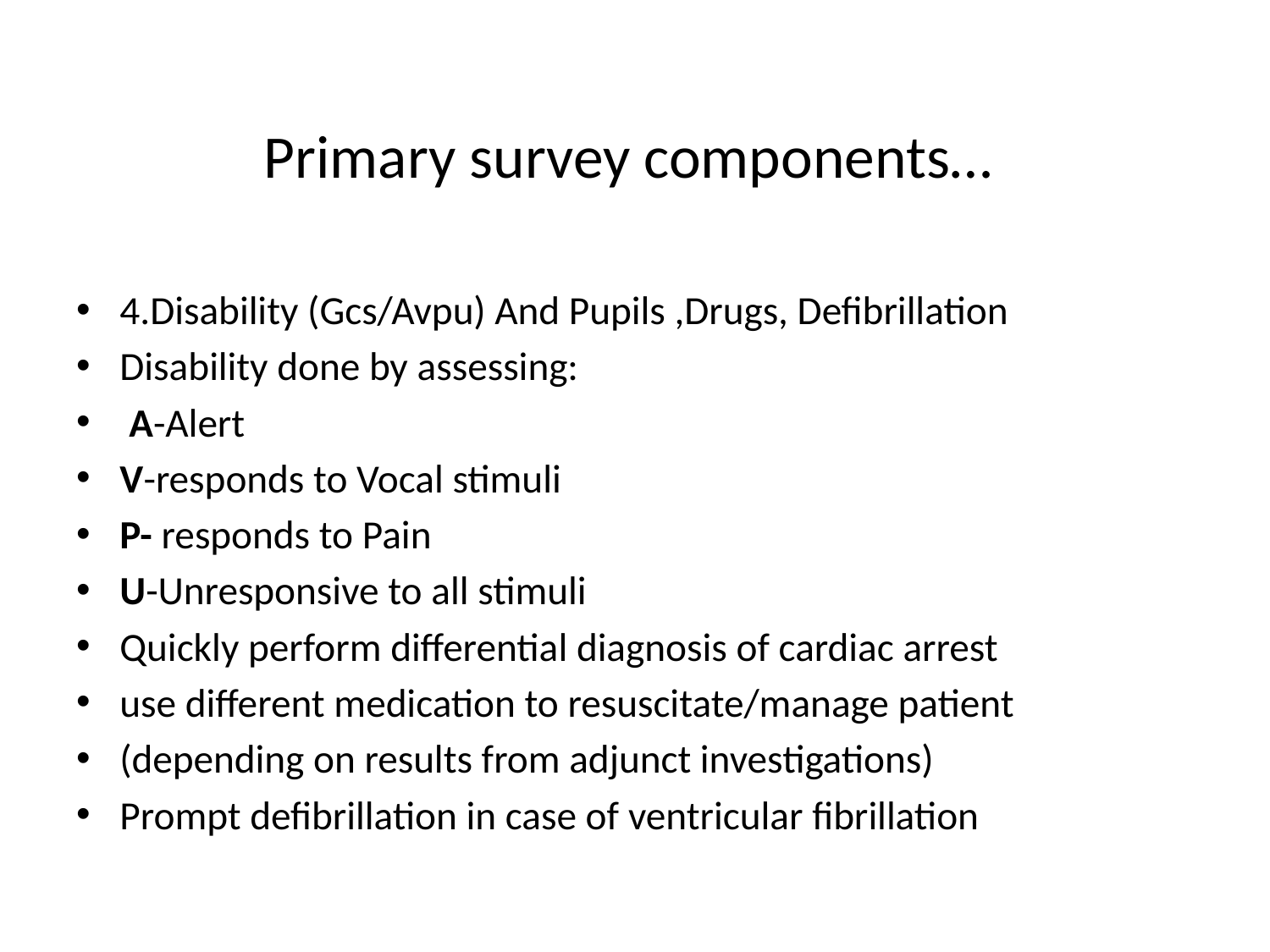

# Primary survey components…

4.Disability (Gcs/Avpu) And Pupils ,Drugs, Defibrillation
Disability done by assessing:
 A-Alert
V-responds to Vocal stimuli
P- responds to Pain
U-Unresponsive to all stimuli
Quickly perform differential diagnosis of cardiac arrest
use different medication to resuscitate/manage patient
(depending on results from adjunct investigations)
Prompt defibrillation in case of ventricular fibrillation